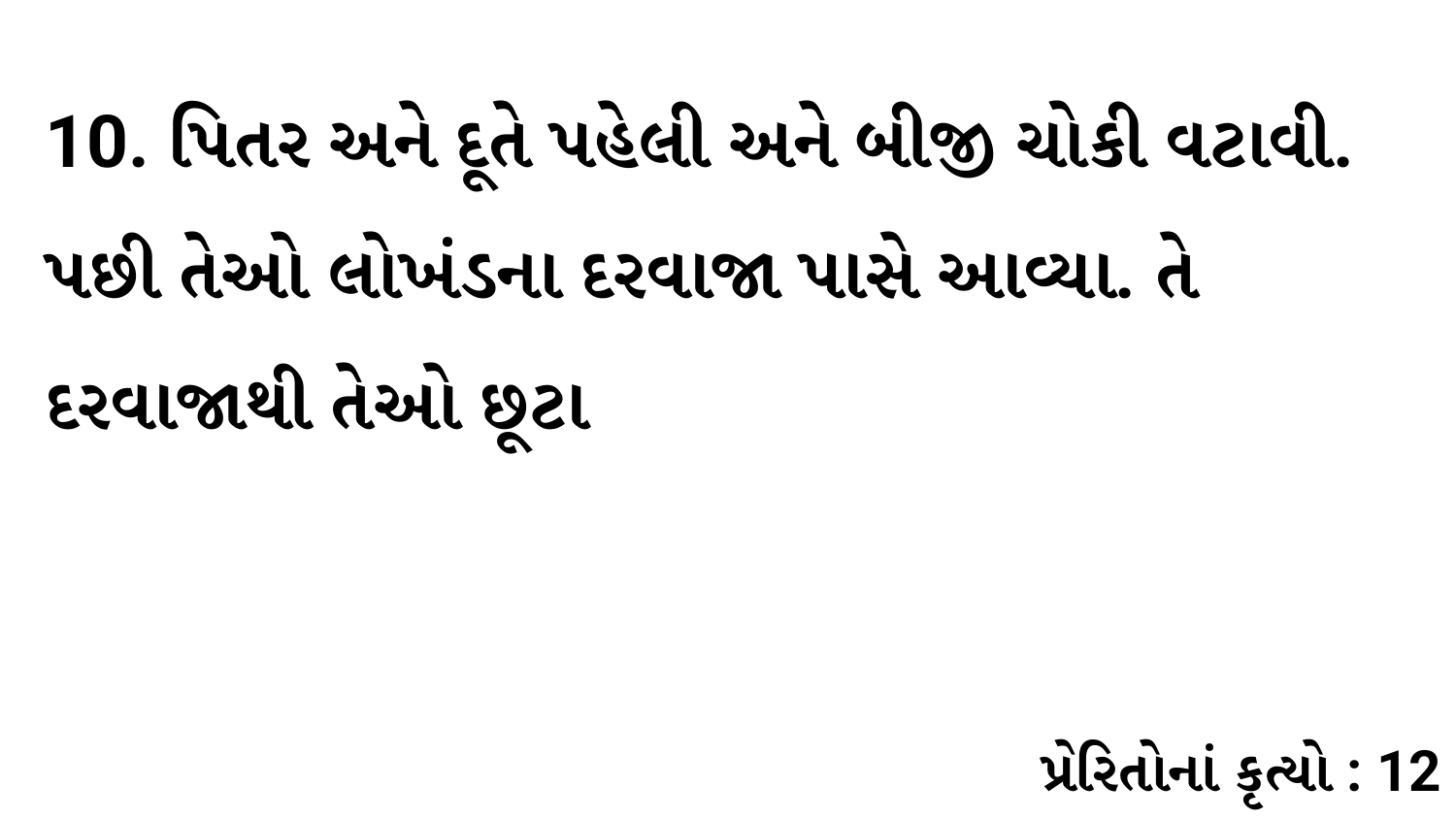

10. પિતર અને દૂતે પહેલી અને બીજી ચોકી વટાવી. પછી તેઓ લોખંડના દરવાજા પાસે આવ્યા. તે દરવાજાથી તેઓ છૂટા
પ્રેરિતોનાં કૃત્યો : 12